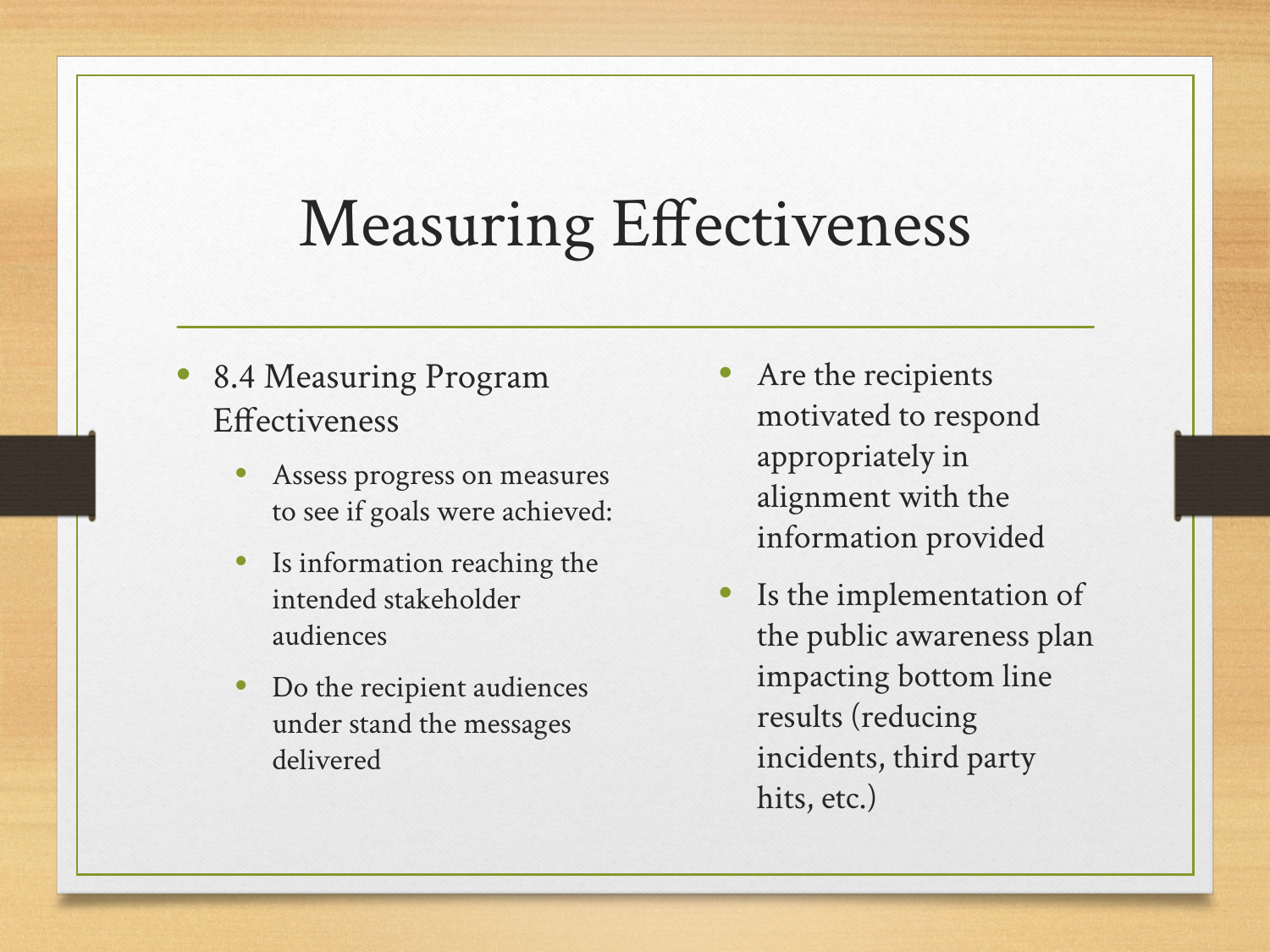

# Measuring Effectiveness
8.4 Measuring Program Effectiveness
Assess progress on measures to see if goals were achieved:
Is information reaching the intended stakeholder audiences
Do the recipient audiences under stand the messages delivered
Are the recipients motivated to respond appropriately in alignment with the information provided
Is the implementation of the public awareness plan impacting bottom line results (reducing incidents, third party hits, etc.)